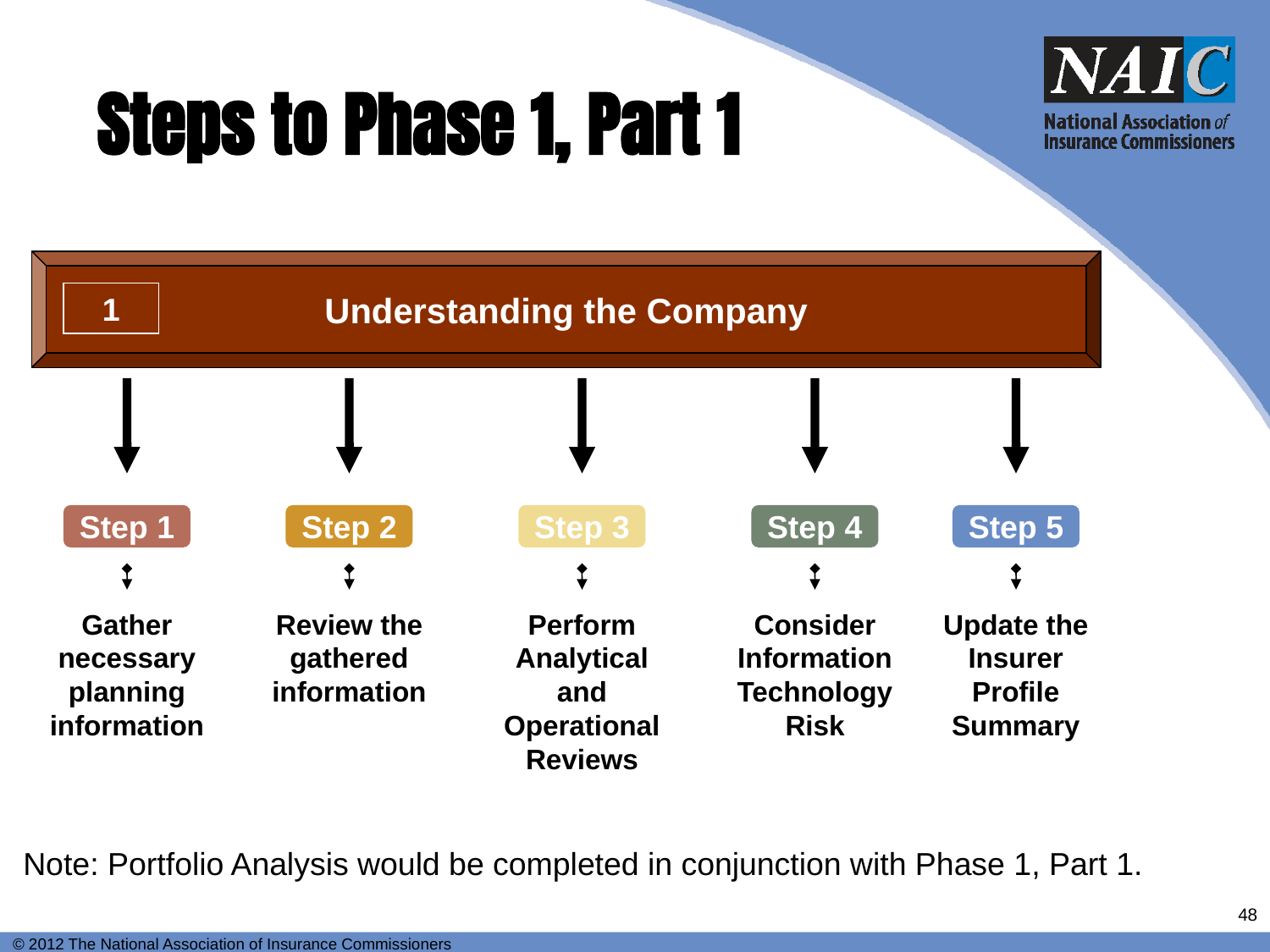

# Steps to Phase 1, Part 1
Understanding the Company
1

Step 1
Step 2
Step 3
Step 4
Step 5

Gather necessary planning information
Review the gathered information
Perform Analytical and Operational Reviews
Consider Information Technology Risk
Update the Insurer Profile Summary
Note: Portfolio Analysis would be completed in conjunction with Phase 1, Part 1.
48